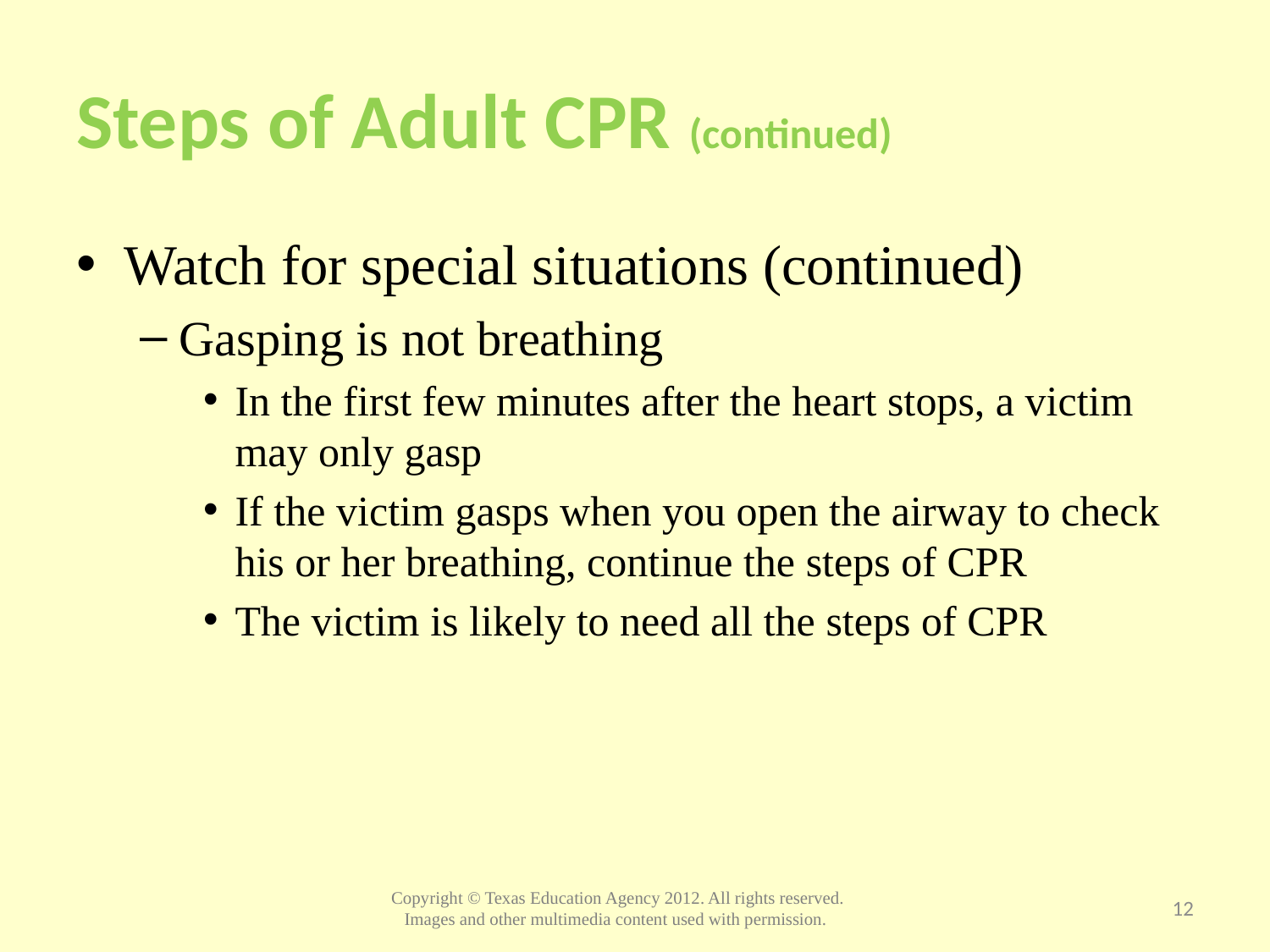

# Steps of Adult CPR (continued)
Watch for special situations (continued)
Gasping is not breathing
In the first few minutes after the heart stops, a victim may only gasp
If the victim gasps when you open the airway to check his or her breathing, continue the steps of CPR
The victim is likely to need all the steps of CPR

12